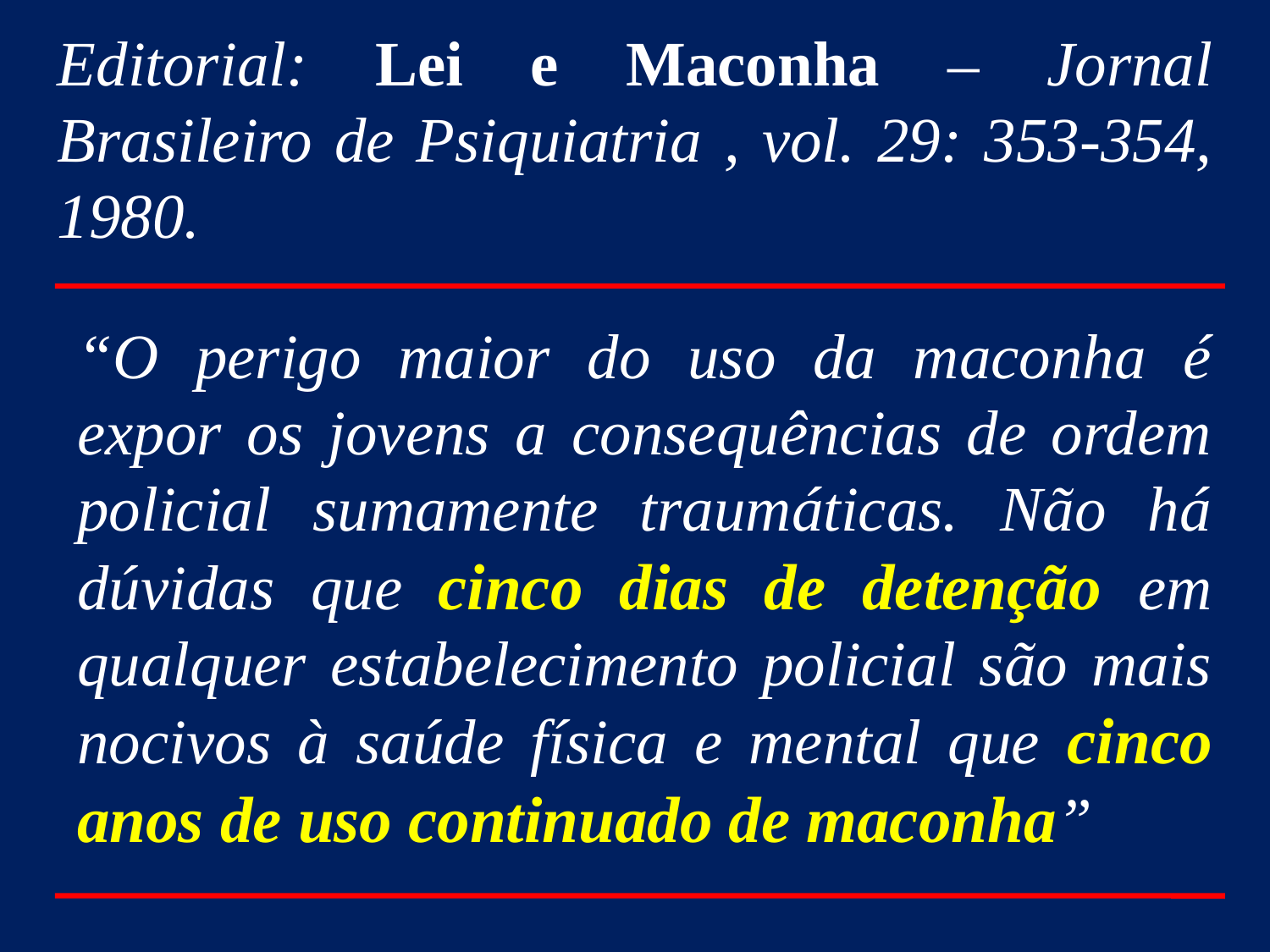

Editorial: Lei e Maconha – Jornal Brasileiro de Psiquiatria , vol. 29: 353-354, 1980.

“O perigo maior do uso da maconha é expor os jovens a consequências de ordem policial sumamente traumáticas. Não há dúvidas que cinco dias de detenção em qualquer estabelecimento policial são mais nocivos à saúde física e mental que cinco anos de uso continuado de maconha”